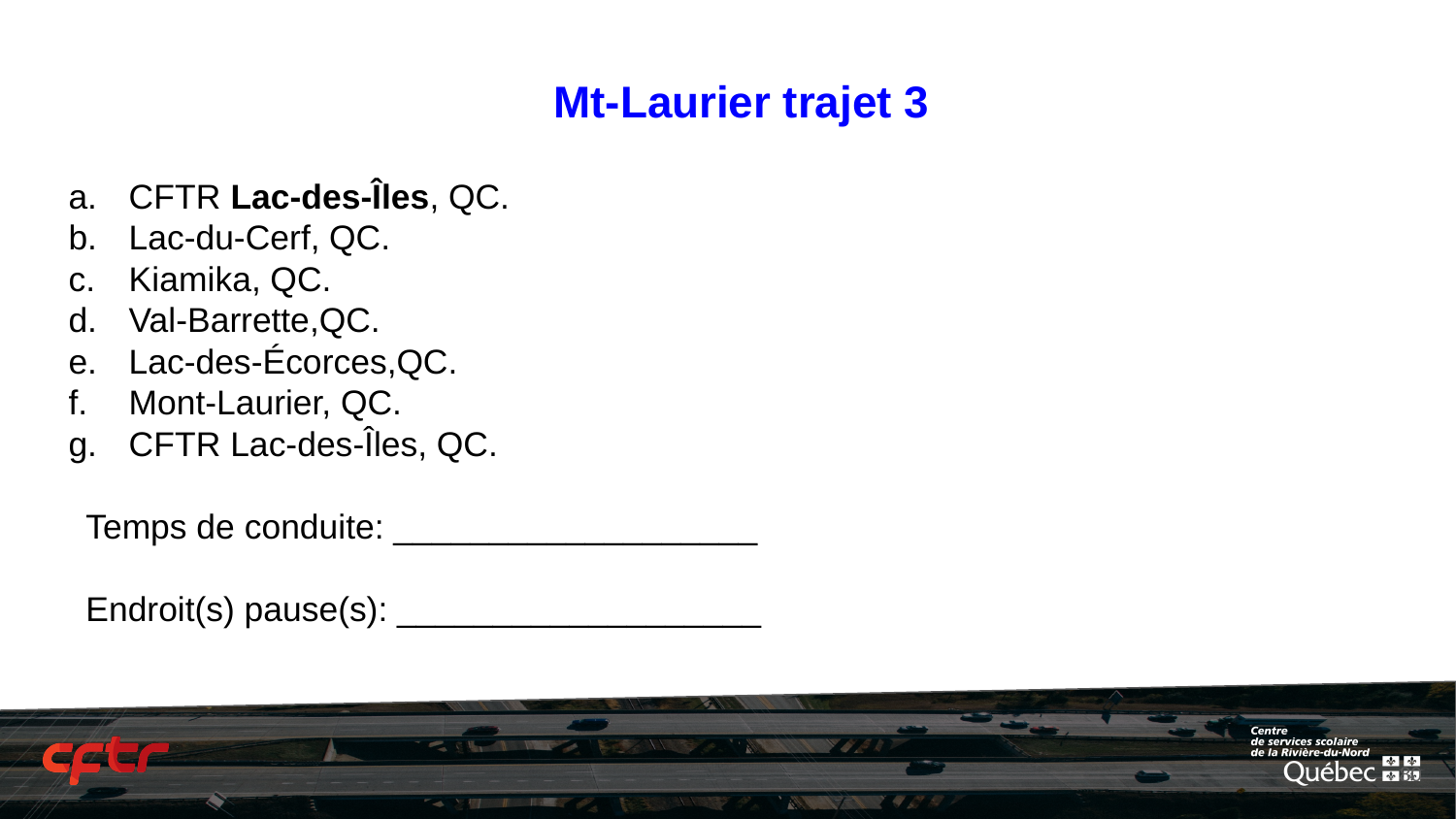

# Mt-Laurier trajet 3

CFTR Lac-des-Îles, QC.
Lac-du-Cerf, QC.
Kiamika, QC.
Val-Barrette,QC.
Lac-des-Écorces,QC.
Mont-Laurier, QC.
CFTR Lac-des-Îles, QC.

Temps de conduite: ___________________

Endroit(s) pause(s): ___________________

80